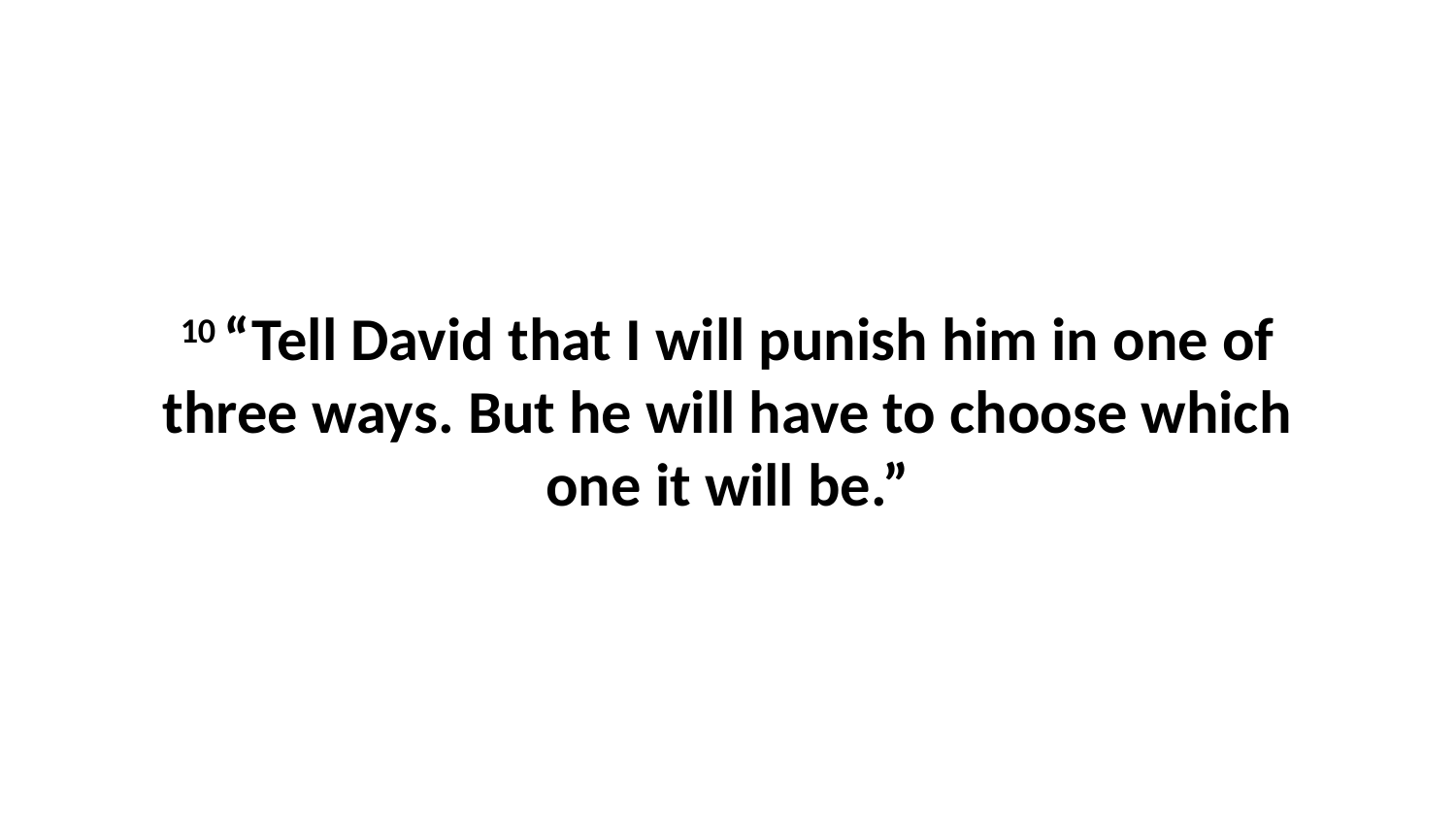

10 “Tell David that I will punish him in one of three ways. But he will have to choose which one it will be.”